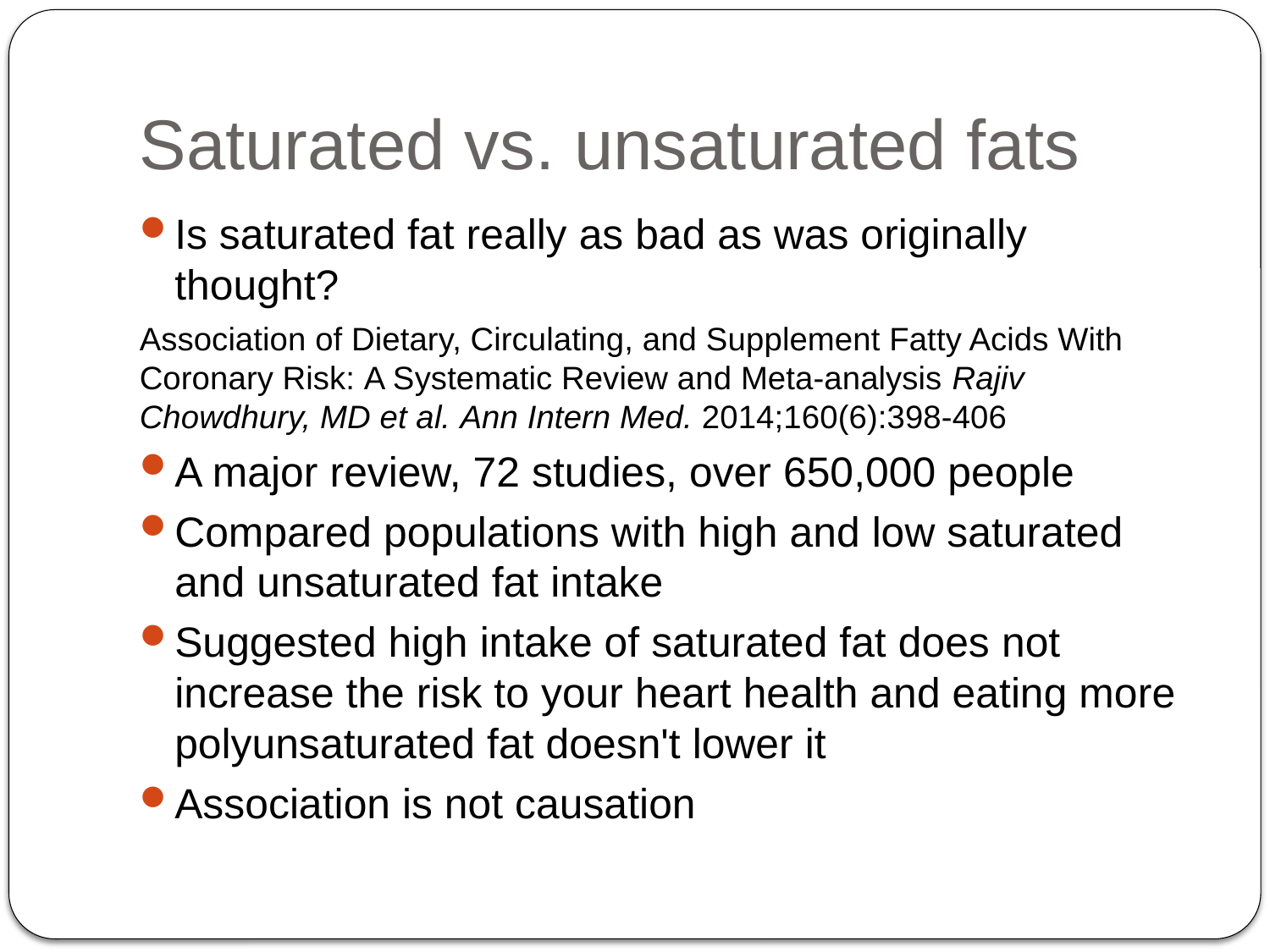

# Saturated vs. unsaturated fats
Is saturated fat really as bad as was originally thought?
Association of Dietary, Circulating, and Supplement Fatty Acids With Coronary Risk: A Systematic Review and Meta-analysis Rajiv Chowdhury, MD et al. Ann Intern Med. 2014;160(6):398-406
A major review, 72 studies, over 650,000 people
Compared populations with high and low saturated and unsaturated fat intake
Suggested high intake of saturated fat does not increase the risk to your heart health and eating more polyunsaturated fat doesn't lower it
Association is not causation